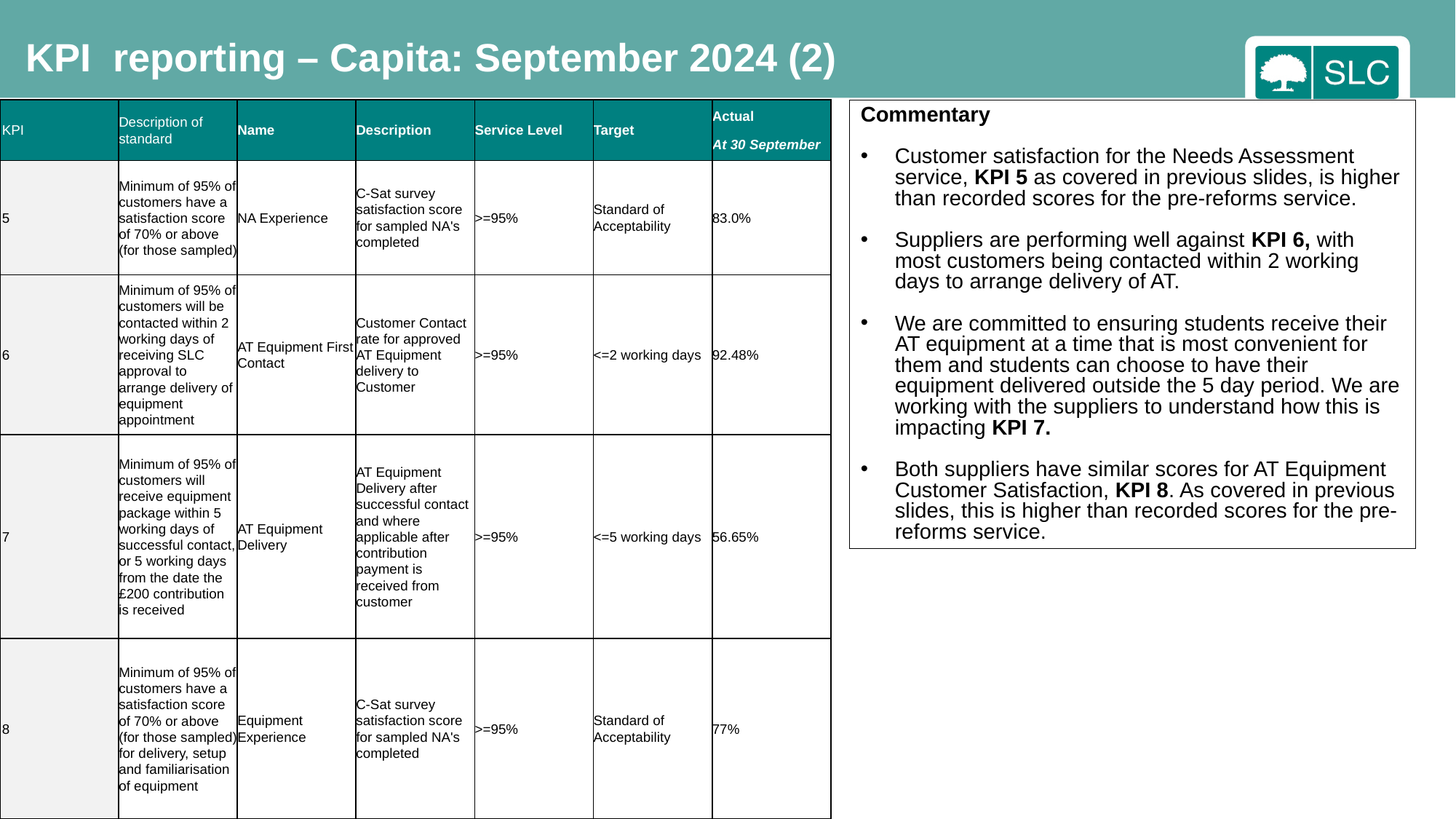

KPI  reporting – Capita: September 2024 (2)
Commentary

Customer satisfaction for the Needs Assessment service, KPI 5 as covered in previous slides, is higher than recorded scores for the pre-reforms service.

Suppliers are performing well against KPI 6, with most customers being contacted within 2 working days to arrange delivery of AT.

We are committed to ensuring students receive their AT equipment at a time that is most convenient for them and students can choose to have their equipment delivered outside the 5 day period. We are working with the suppliers to understand how this is impacting KPI 7.

Both suppliers have similar scores for AT Equipment Customer Satisfaction, KPI 8. As covered in previous slides, this is higher than recorded scores for the pre-reforms service.
| KPI | Description of standard | Name | Description | Service Level | Target | Actual At 30 September |
| --- | --- | --- | --- | --- | --- | --- |
| 5 | Minimum of 95% of customers have a satisfaction score of 70% or above (for those sampled) | NA Experience | C-Sat survey satisfaction score for sampled NA's completed | >=95% | Standard of Acceptability | 83.0% |
| 6 | Minimum of 95% of customers will be contacted within 2 working days of receiving SLC approval to arrange delivery of equipment appointment | AT Equipment First Contact | Customer Contact rate for approved AT Equipment delivery to Customer | >=95% | <=2 working days | 92.48% |
| 7 | Minimum of 95% of customers will receive equipment package within 5 working days of successful contact, or 5 working days from the date the £200 contribution is received | AT Equipment Delivery | AT Equipment Delivery after successful contact and where applicable after contribution payment is received from customer | >=95% | <=5 working days | 56.65% |
| 8 | Minimum of 95% of customers have a satisfaction score of 70% or above (for those sampled) for delivery, setup and familiarisation of equipment | Equipment Experience | C-Sat survey satisfaction score for sampled NA's completed | >=95% | Standard of Acceptability | 77% |